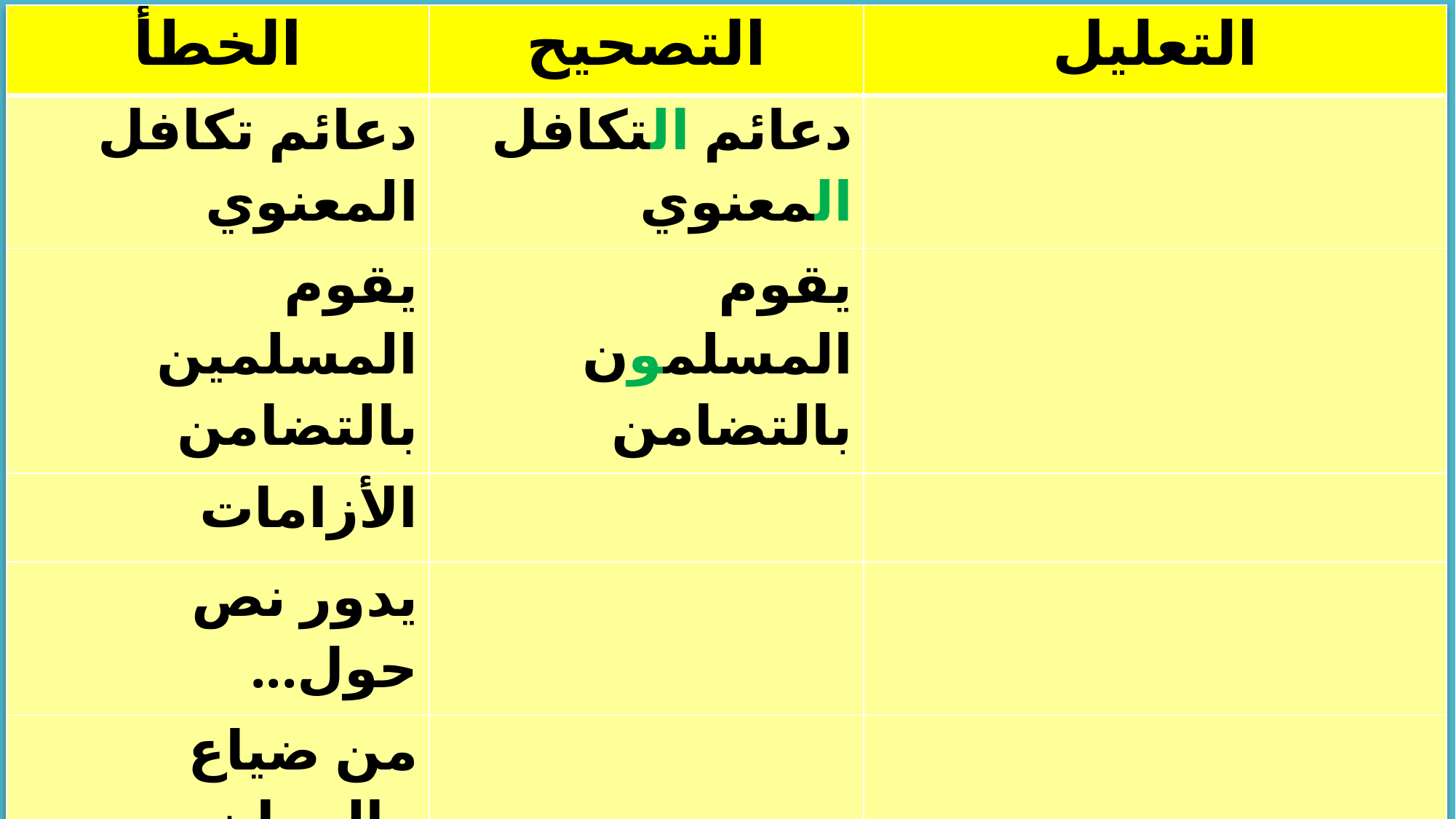

| الخطأ | التصحيح | التعليل |
| --- | --- | --- |
| دعائم تكافل المعنوي | دعائم التكافل المعنوي |  |
| يقوم المسلمين بالتضامن | يقوم المسلمون بالتضامن |  |
| الأزامات |  |  |
| يدور نص حول... |  |  |
| من ضياع والهوان |  |  |
| من ناحية المعنوية |  |  |
| قال الله التعالى |  |  |